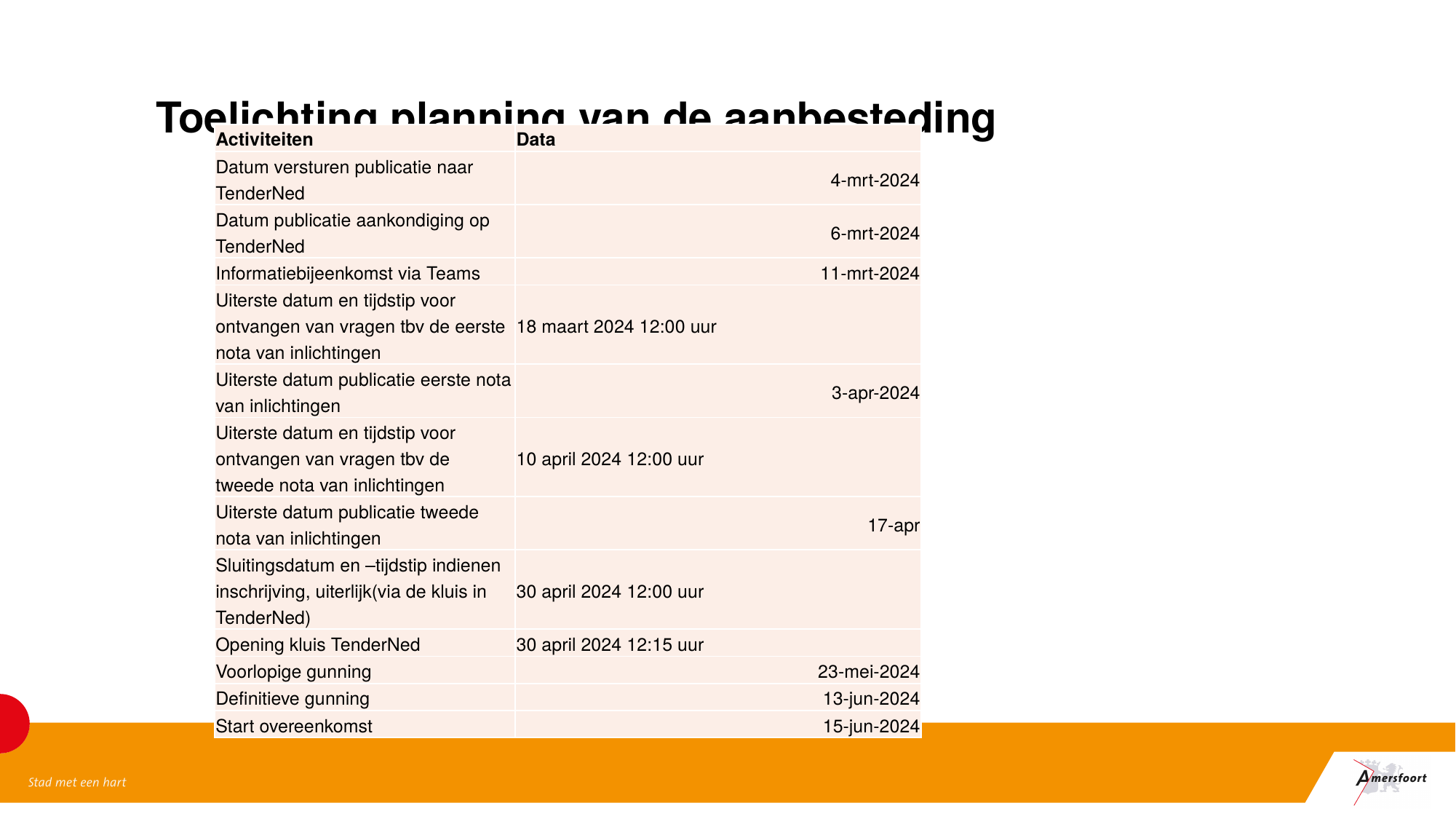

Toelichting planning van de aanbesteding​

| Activiteiten | Data |
| --- | --- |
| Datum versturen publicatie naar TenderNed | 4-mrt-2024 |
| Datum publicatie aankondiging op TenderNed | 6-mrt-2024 |
| Informatiebijeenkomst via Teams | 11-mrt-2024 |
| Uiterste datum en tijdstip voor ontvangen van vragen tbv de eerste nota van inlichtingen | 18 maart 2024 12:00 uur |
| Uiterste datum publicatie eerste nota van inlichtingen | 3-apr-2024 |
| Uiterste datum en tijdstip voor ontvangen van vragen tbv de tweede nota van inlichtingen | 10 april 2024 12:00 uur |
| Uiterste datum publicatie tweede nota van inlichtingen | 17-apr |
| Sluitingsdatum en –tijdstip indienen inschrijving, uiterlijk(via de kluis in TenderNed) | 30 april 2024 12:00 uur |
| Opening kluis TenderNed | 30 april 2024 12:15 uur |
| Voorlopige gunning | 23-mei-2024 |
| Definitieve gunning | 13-jun-2024 |
| Start overeenkomst | 15-jun-2024 |